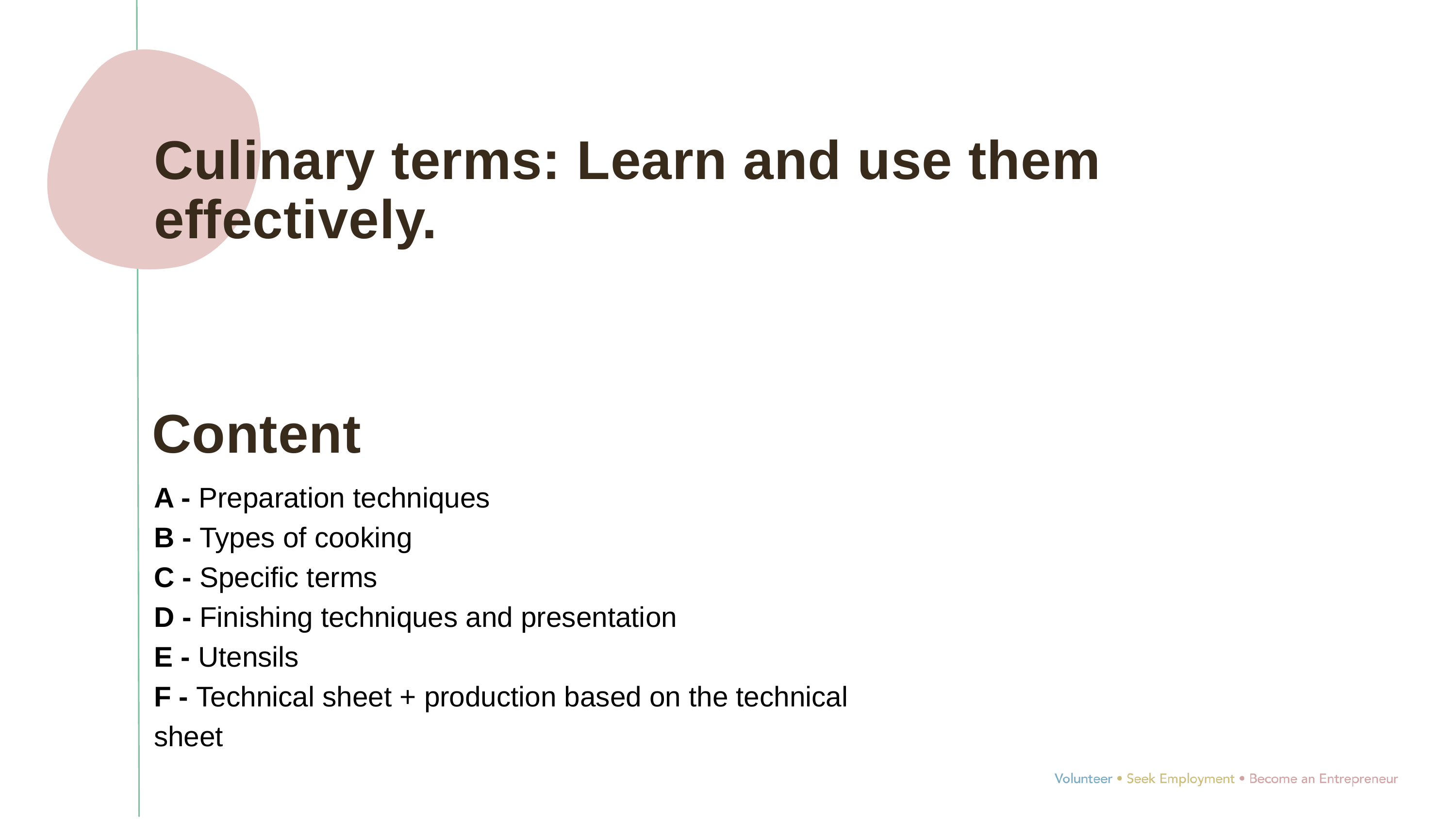

Culinary terms: Learn and use them effectively.
Content
A - Preparation techniques
B - Types of cooking
C - Specific terms
D - Finishing techniques and presentation
E - Utensils
F - Technical sheet + production based on the technical sheet